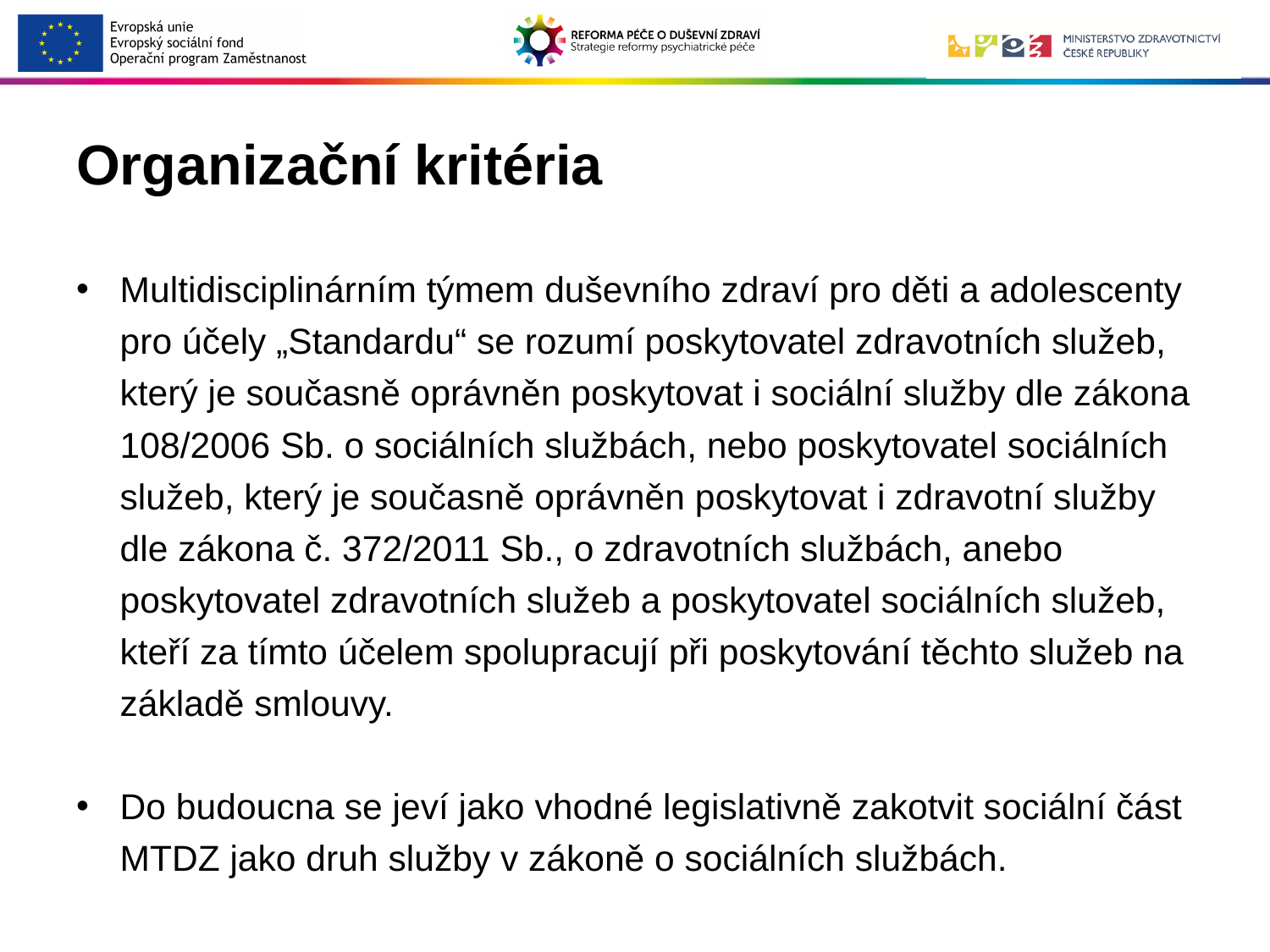

# Organizační kritéria
Multidisciplinárním týmem duševního zdraví pro děti a adolescenty pro účely „Standardu“ se rozumí poskytovatel zdravotních služeb, který je současně oprávněn poskytovat i sociální služby dle zákona 108/2006 Sb. o sociálních službách, nebo poskytovatel sociálních služeb, který je současně oprávněn poskytovat i zdravotní služby dle zákona č. 372/2011 Sb., o zdravotních službách, anebo poskytovatel zdravotních služeb a poskytovatel sociálních služeb, kteří za tímto účelem spolupracují při poskytování těchto služeb na základě smlouvy.

Do budoucna se jeví jako vhodné legislativně zakotvit sociální část MTDZ jako druh služby v zákoně o sociálních službách.